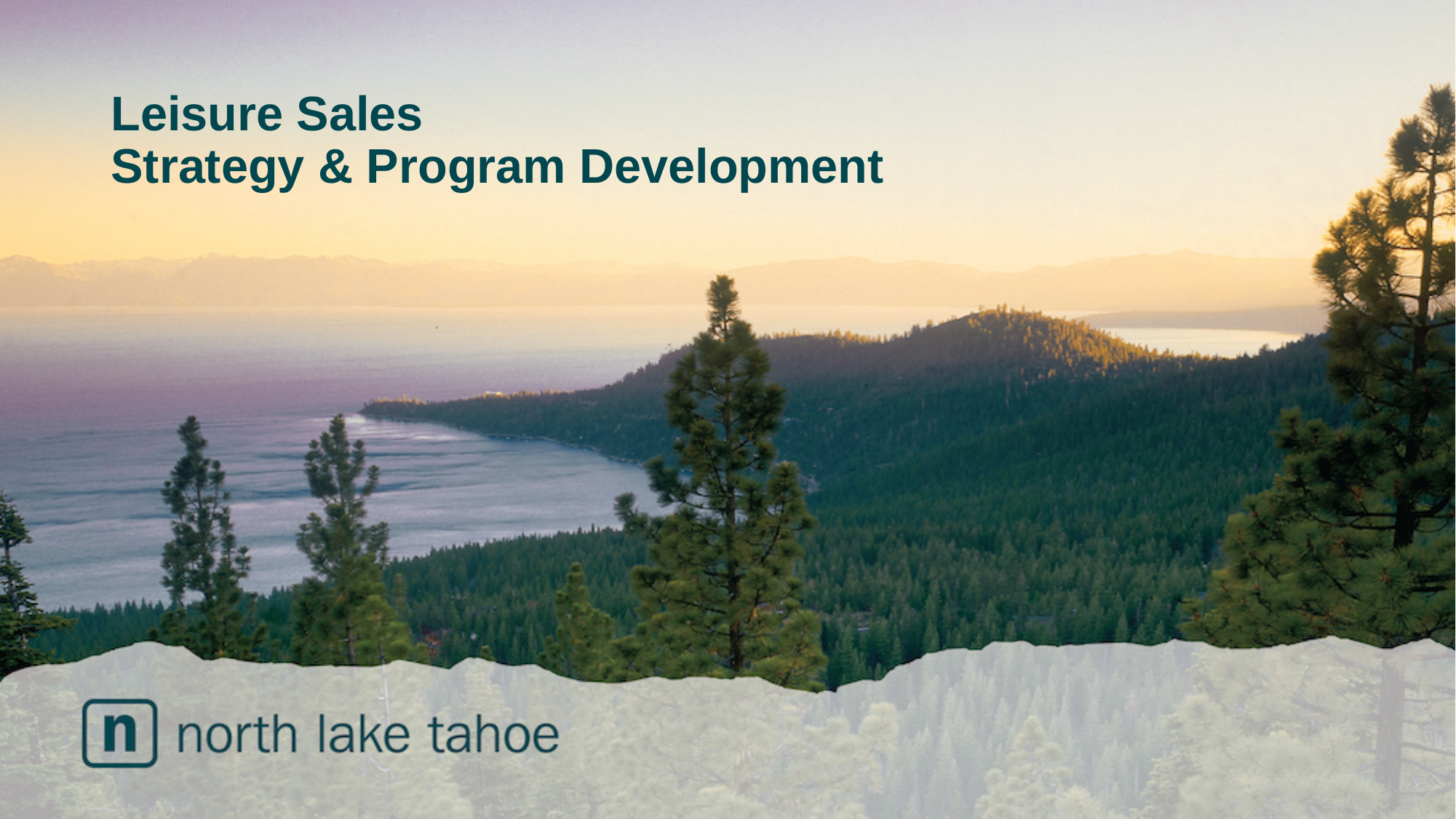

# Leisure Sales Strategy & Program Development